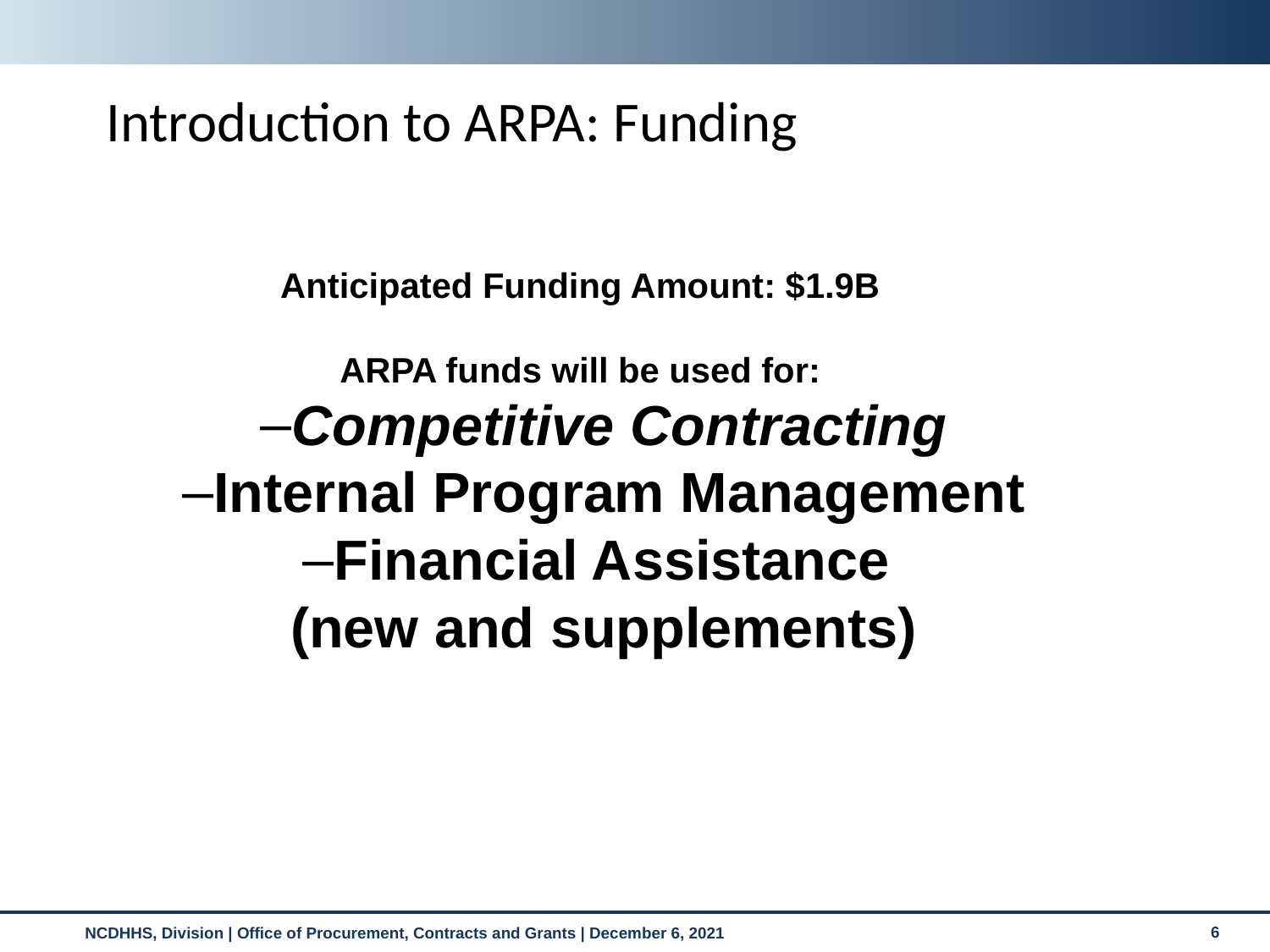

# Introduction to ARPA: Funding

Anticipated Funding Amount: $1.9B

ARPA funds will be used for:
Competitive Contracting
Internal Program Management
Financial Assistance
(new and supplements)